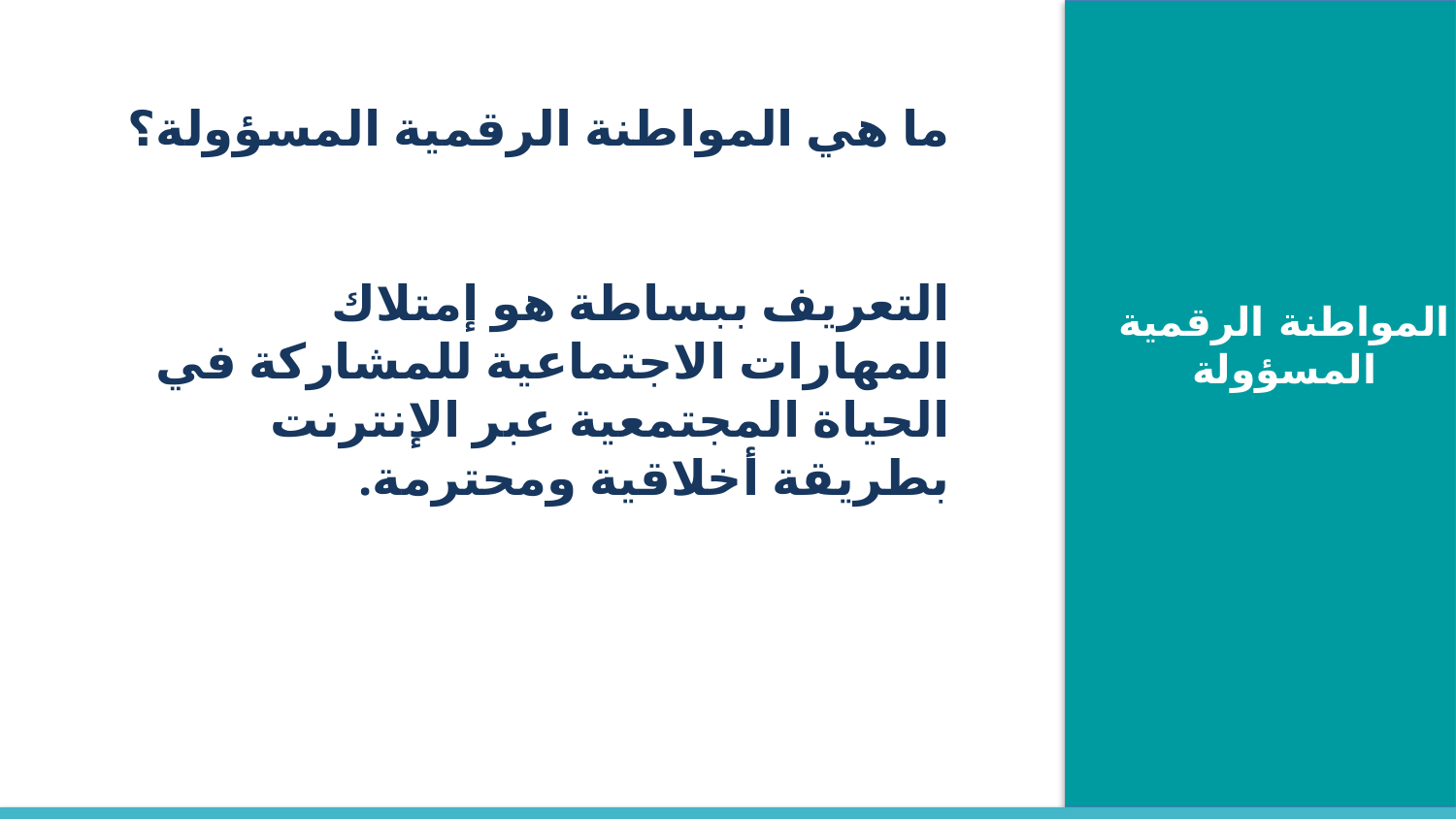

ما هي المواطنة الرقمية المسؤولة؟

التعريف ببساطة هو إمتلاك المهارات الاجتماعية للمشاركة في الحياة المجتمعية عبر الإنترنت بطريقة أخلاقية ومحترمة.
المواطنة الرقمية المسؤولة